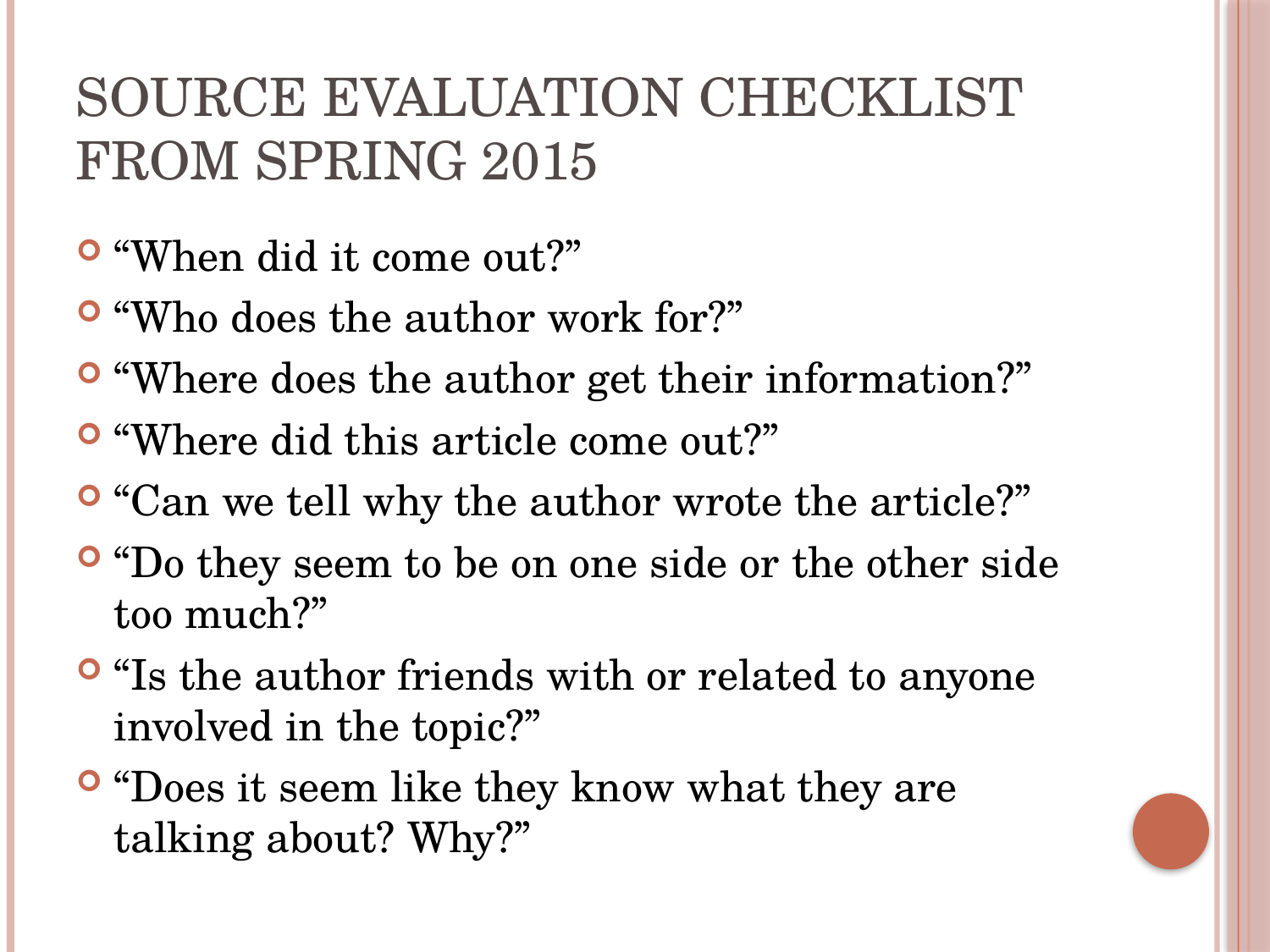

# Source evaluation checklist from spring 2015
“When did it come out?”
“Who does the author work for?”
“Where does the author get their information?”
“Where did this article come out?”
“Can we tell why the author wrote the article?”
“Do they seem to be on one side or the other side too much?”
“Is the author friends with or related to anyone involved in the topic?”
“Does it seem like they know what they are talking about? Why?”